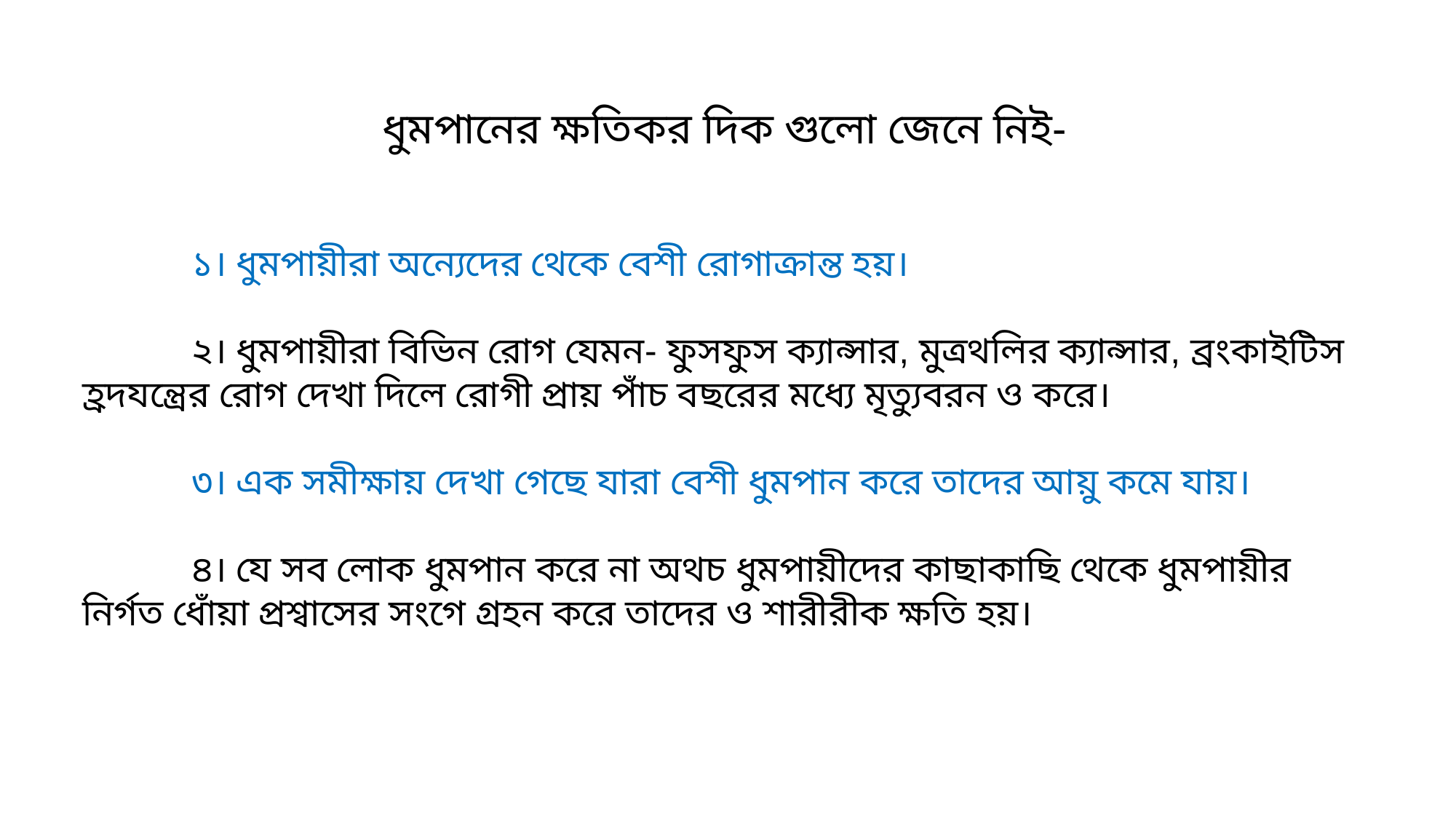

ধুমপানের ক্ষতিকর দিক গুলো জেনে নিই-

	১। ধুমপায়ীরা অন্যেদের থেকে বেশী রোগাক্রান্ত হয়।

	২। ধুমপায়ীরা বিভিন রোগ যেমন- ফুসফুস ক্যান্সার, মুত্রথলির ক্যান্সার, ব্রংকাইটিস হ্রদযন্ত্রের রোগ দেখা দিলে রোগী প্রায় পাঁচ বছরের মধ্যে মৃত্যুবরন ও করে।

	৩। এক সমীক্ষায় দেখা গেছে যারা বেশী ধুমপান করে তাদের আয়ু কমে যায়।

	৪। যে সব লোক ধুমপান করে না অথচ ধুমপায়ীদের কাছাকাছি থেকে ধুমপায়ীর নির্গত ধোঁয়া প্রশ্বাসের সংগে গ্রহন করে তাদের ও শারীরীক ক্ষতি হয়।